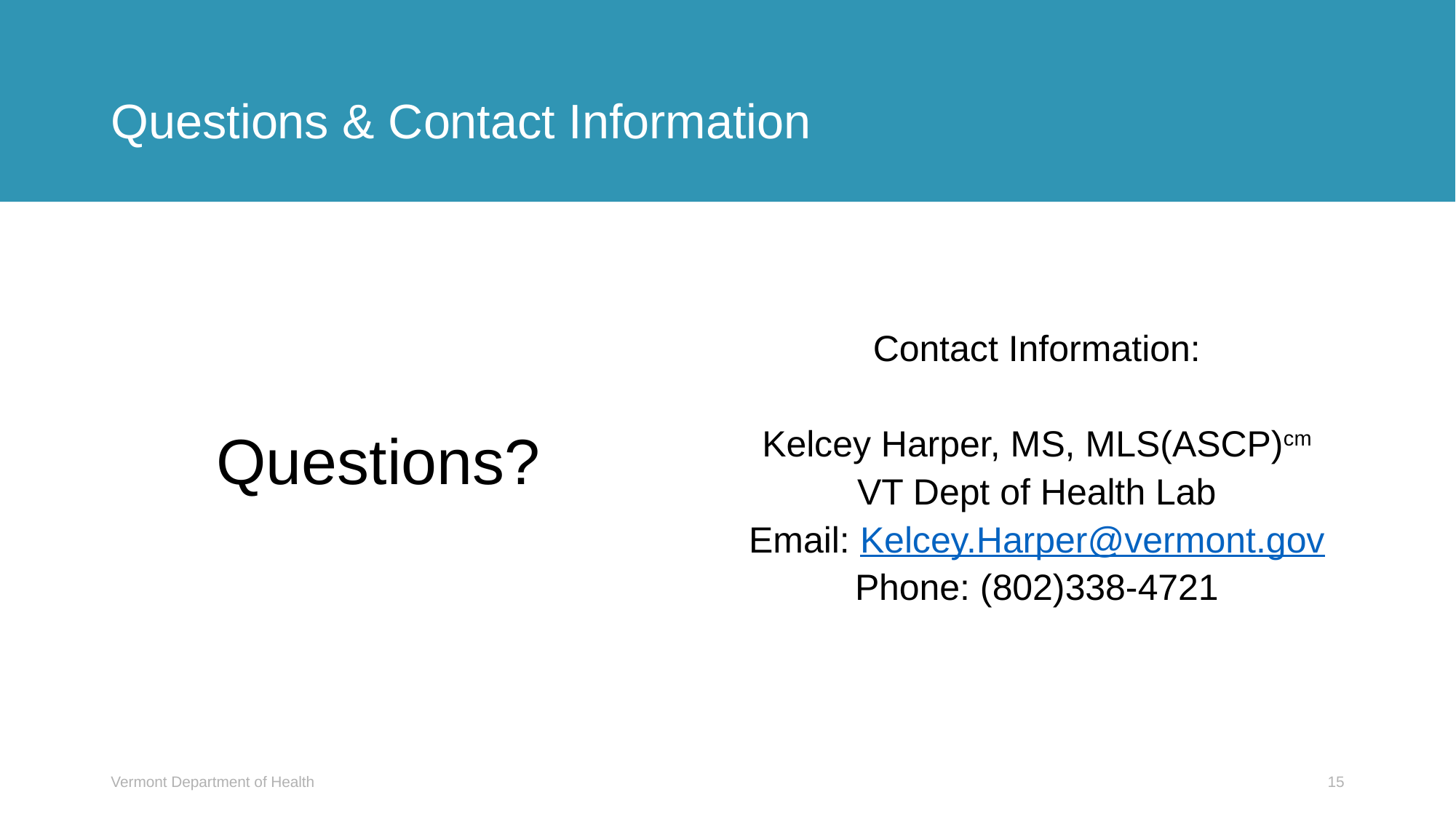

# Questions & Contact Information
Contact Information:

Kelcey Harper, MS, MLS(ASCP)cm
VT Dept of Health Lab
Email: Kelcey.Harper@vermont.gov
Phone: (802)338-4721
Questions?
Vermont Department of Health
15